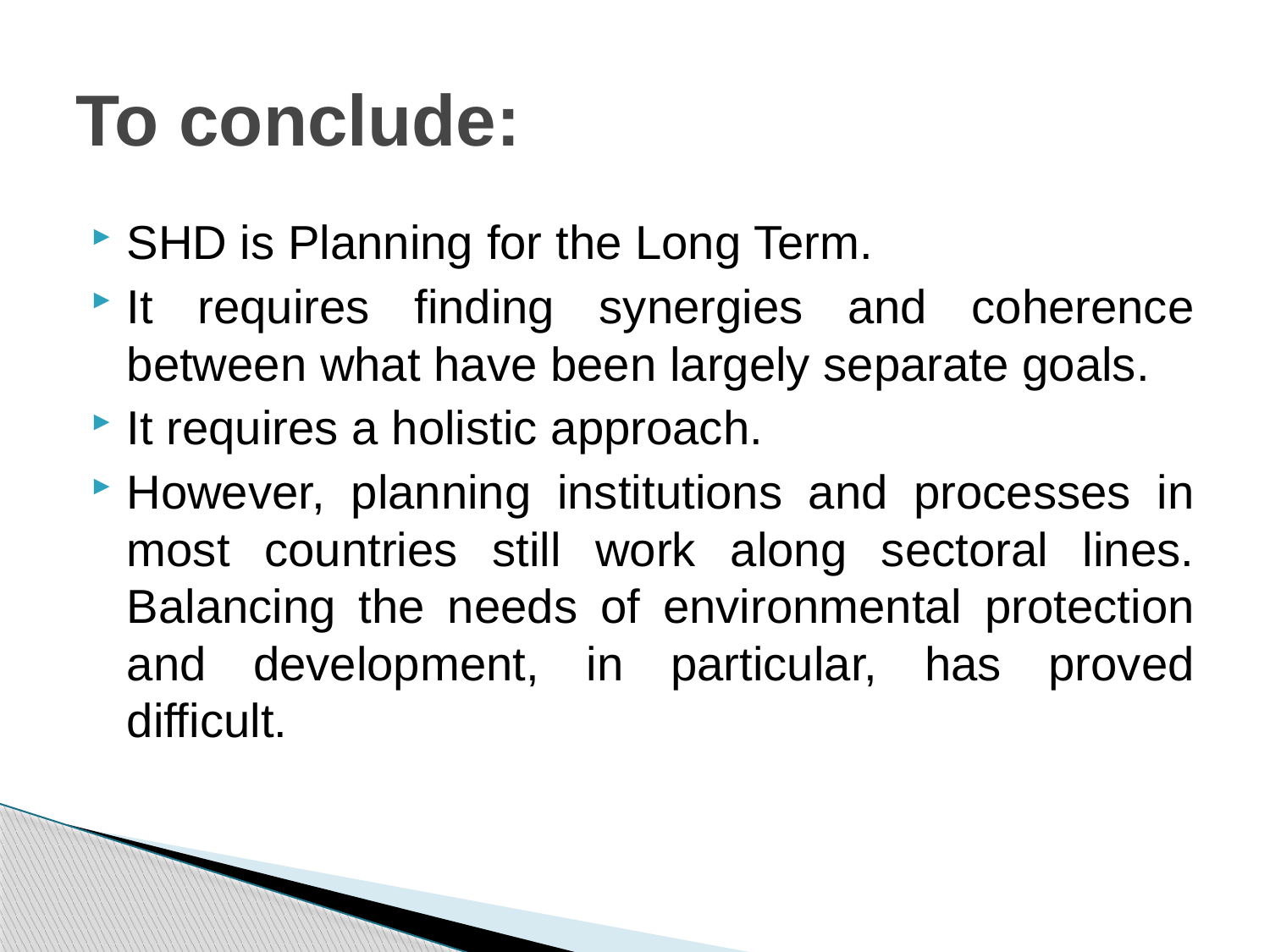

# To conclude:
SHD is Planning for the Long Term.
It requires finding synergies and coherence between what have been largely separate goals.
It requires a holistic approach.
However, planning institutions and processes in most countries still work along sectoral lines. Balancing the needs of environmental protection and development, in particular, has proved difficult.